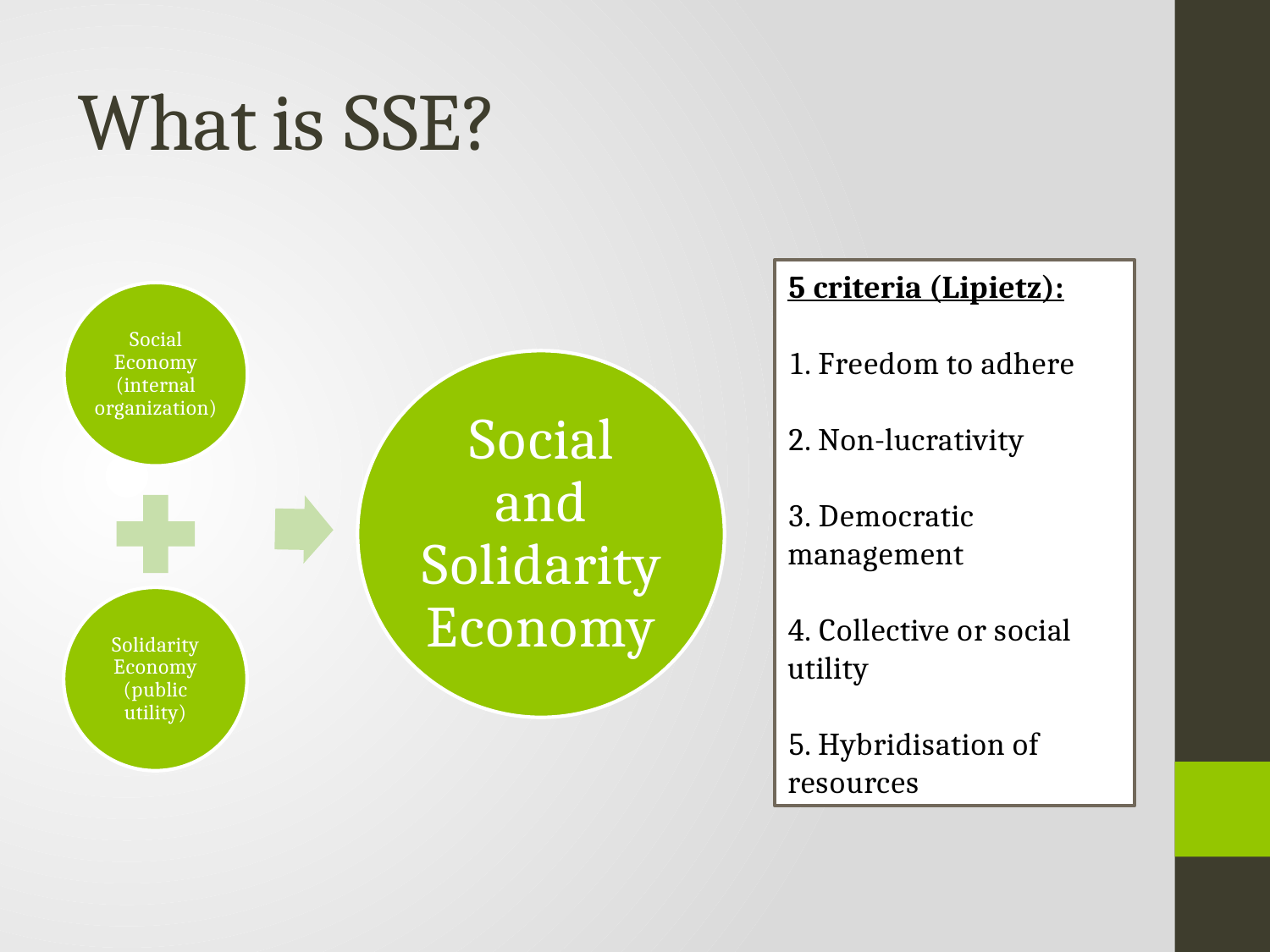

# What is SSE?
Social Economy (internal organization)

Solidarity Economy (public utility)

Social and Solidarity Economy
5 criteria (Lipietz):

1. Freedom to adhere

2. Non-lucrativity

3. Democratic management

4. Collective or social utility

5. Hybridisation of resources